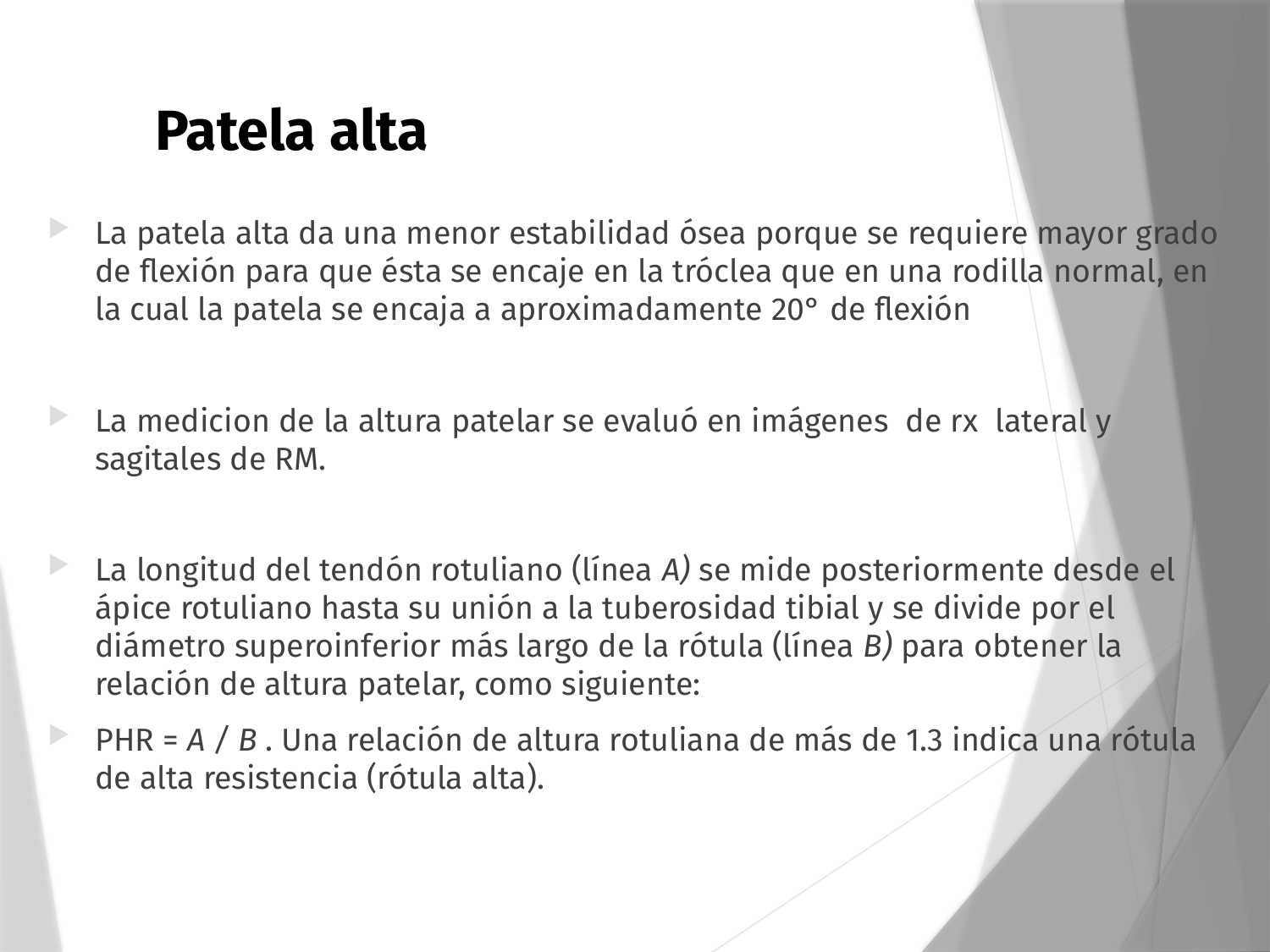

Patela alta
La patela alta da una menor estabilidad ósea porque se requiere mayor grado de flexión para que ésta se encaje en la tróclea que en una rodilla normal, en la cual la patela se encaja a aproximadamente 20° de flexión

La medicion de la altura patelar se evaluó en imágenes  de rx  lateral y sagitales de RM.

La longitud del tendón rotuliano (línea A) se mide posteriormente desde el ápice rotuliano hasta su unión a la tuberosidad tibial y se divide por el diámetro superoinferior más largo de la rótula (línea B) para obtener la relación de altura patelar, como siguiente:
PHR = A / B . Una relación de altura rotuliana de más de 1.3 indica una rótula de alta resistencia (rótula alta).